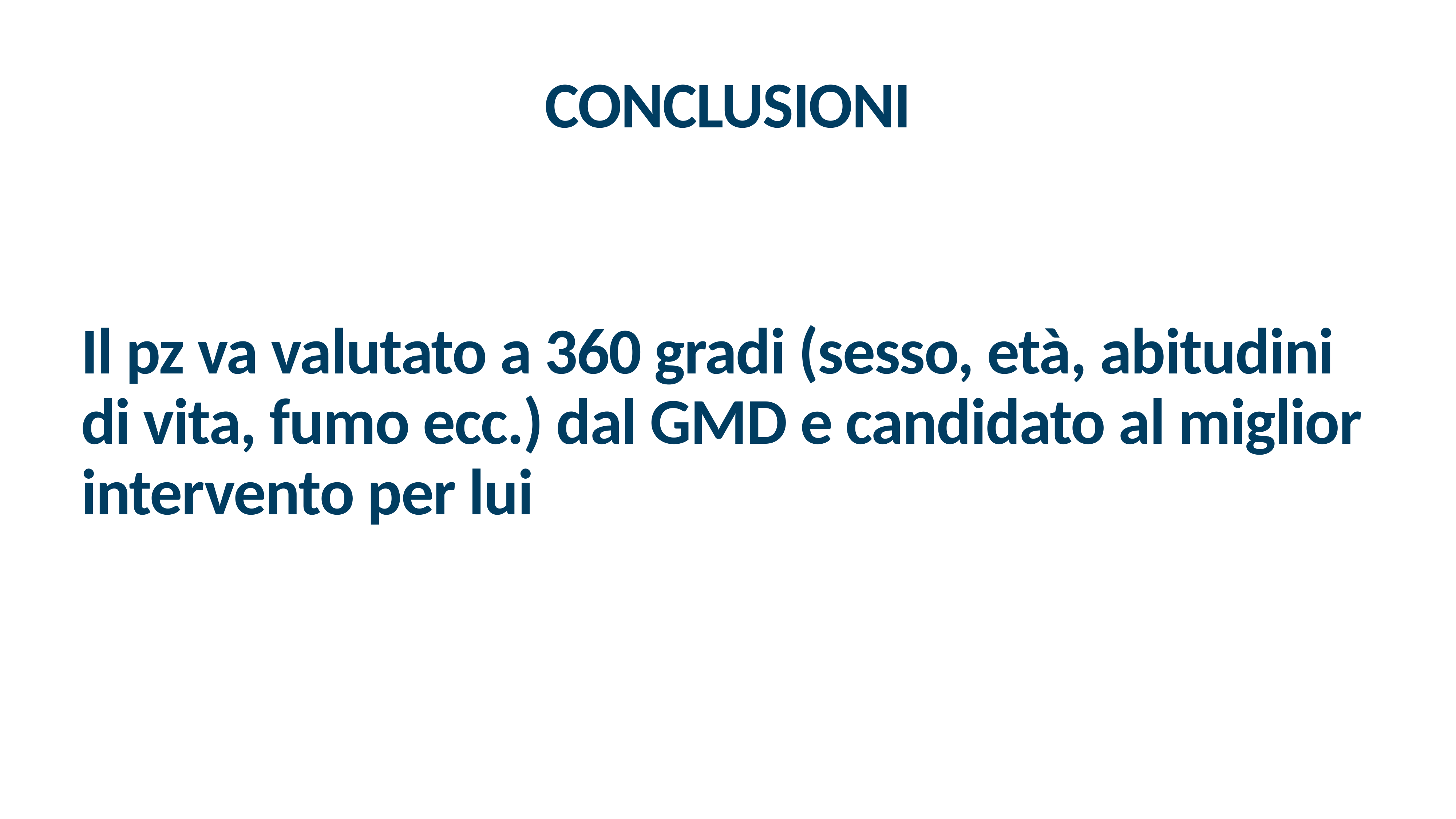

CONCLUSIONI
Il pz va valutato a 360 gradi (sesso, età, abitudini di vita, fumo ecc.) dal GMD e candidato al miglior intervento per lui